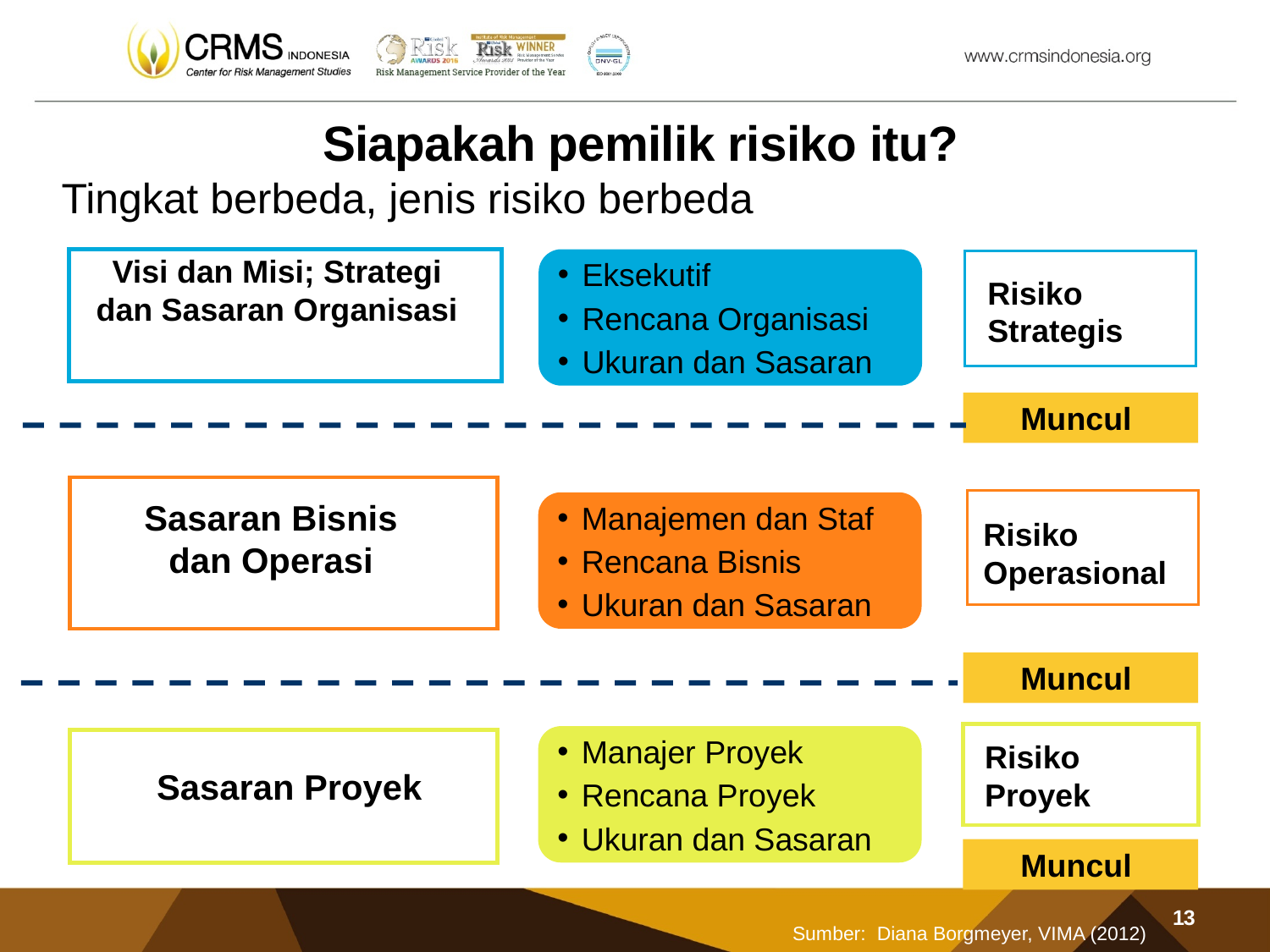

# Siapakah pemilik risiko itu?
Tingkat berbeda, jenis risiko berbeda
Visi dan Misi; Strategi dan Sasaran Organisasi

Eksekutif
Rencana Organisasi
Ukuran dan Sasaran

Risiko Strategis
Muncul

Sasaran Bisnis dan Operasi

Manajemen dan Staf
Rencana Bisnis
Ukuran dan Sasaran
Risiko Operasional
Muncul

Manajer Proyek
Rencana Proyek
Ukuran dan Sasaran

Risiko Proyek
Sasaran Proyek
Muncul
13
Sumber:  Diana Borgmeyer, VIMA (2012)